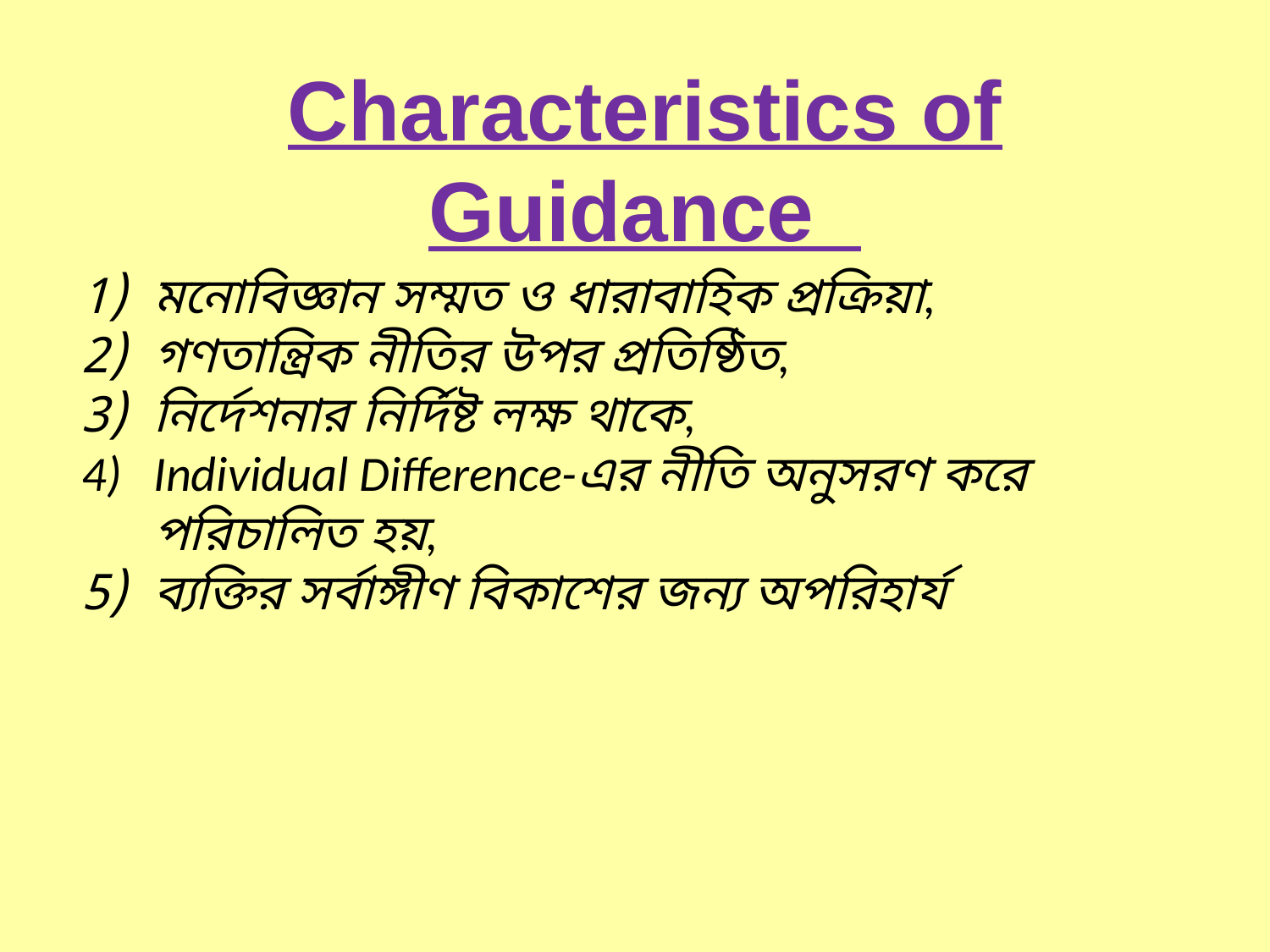

Characteristics of Guidance
মনোবিজ্ঞান সম্মত ও ধারাবাহিক প্রক্রিয়া,
গণতান্ত্রিক নীতির উপর প্রতিষ্ঠিত,
নির্দেশনার নির্দিষ্ট লক্ষ থাকে,
Individual Difference-এর নীতি অনুসরণ করে পরিচালিত হয়,
ব্যক্তির সর্বাঙ্গীণ বিকাশের জন্য অপরিহার্য